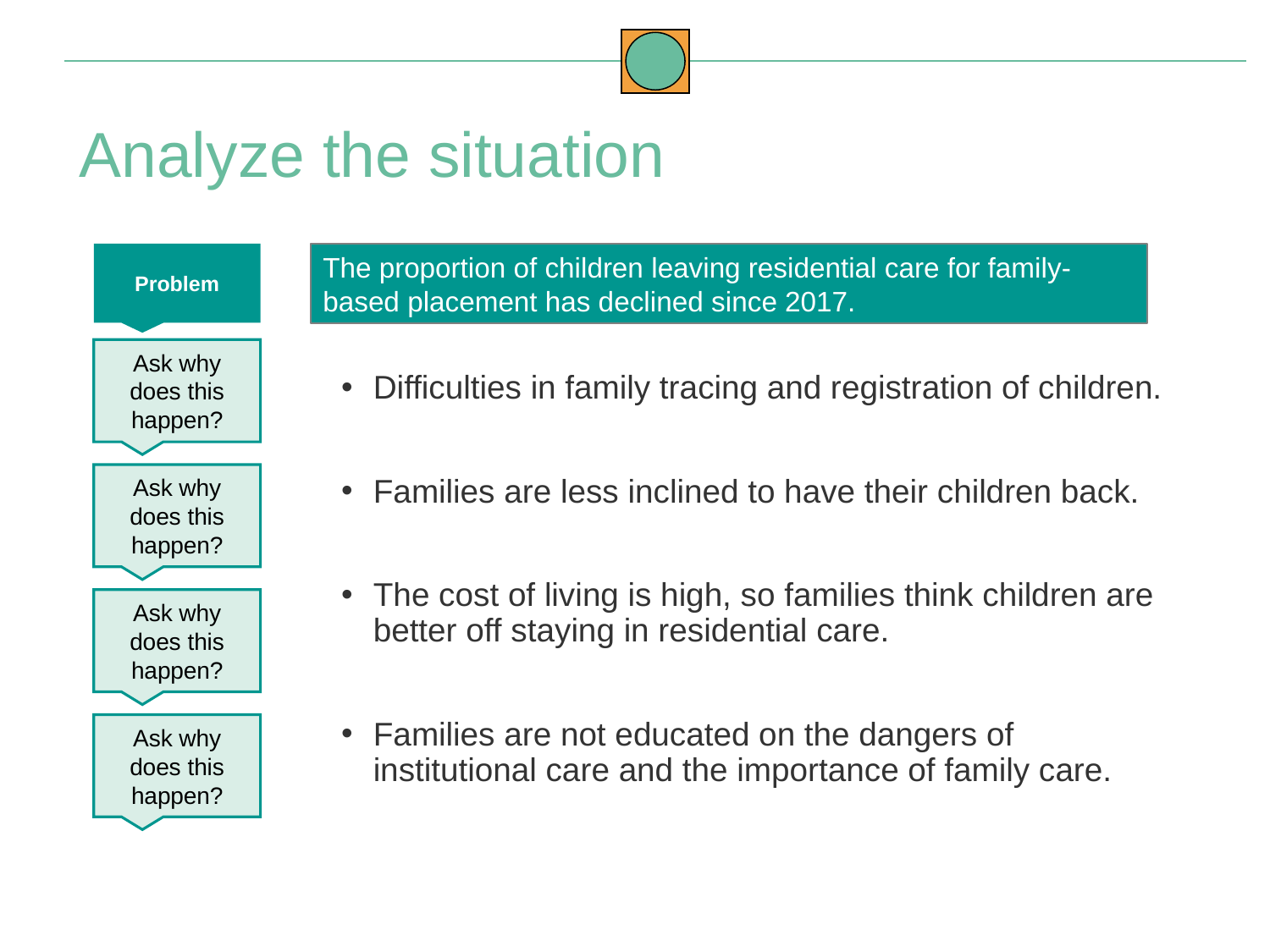

Analyze the situation
Problem
The proportion of children leaving residential care for family-based placement has declined since 2017.
Ask why does this happen?
Difficulties in family tracing and registration of children.

Families are less inclined to have their children back.

The cost of living is high, so families think children are better off staying in residential care.

Families are not educated on the dangers of institutional care and the importance of family care.

Ask why does this happen?
Ask why does this happen?
Ask why does this happen?